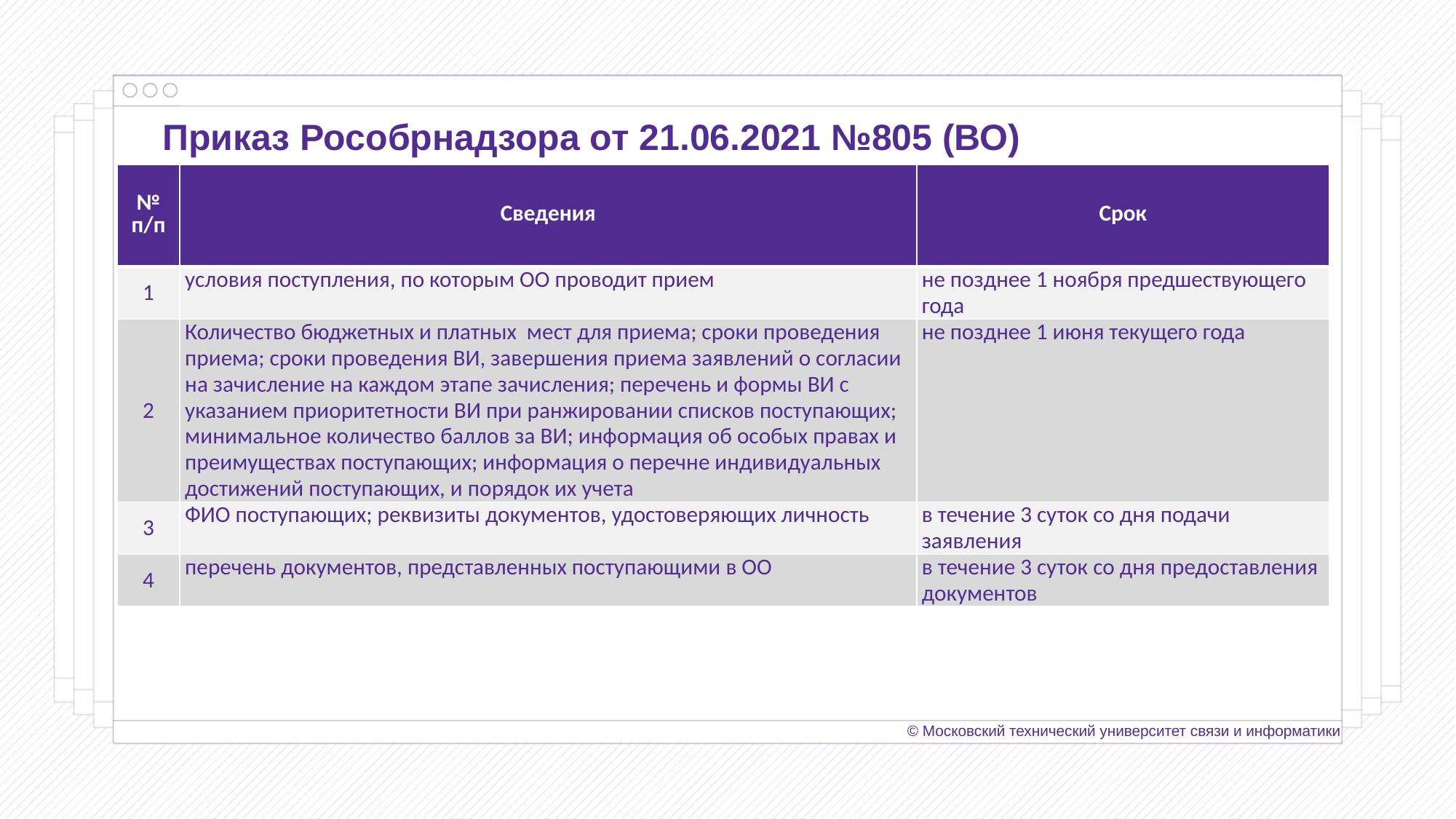

Приказ Рособрнадзора от 21.06.2021 №805 (ВО)
| № п/п | Сведения | Срок |
| --- | --- | --- |
| 1 | условия поступления, по которым ОО проводит прием | не позднее 1 ноября предшествующего года |
| 2 | Количество бюджетных и платных мест для приема; сроки проведения приема; сроки проведения ВИ, завершения приема заявлений о согласии на зачисление на каждом этапе зачисления; перечень и формы ВИ с указанием приоритетности ВИ при ранжировании списков поступающих; минимальное количество баллов за ВИ; информация об особых правах и преимуществах поступающих; информация о перечне индивидуальных достижений поступающих, и порядок их учета | не позднее 1 июня текущего года |
| 3 | ФИО поступающих; реквизиты документов, удостоверяющих личность | в течение 3 суток со дня подачи заявления |
| 4 | перечень документов, представленных поступающими в ОО | в течение 3 суток со дня предоставления документов |
© Московский технический университет связи и информатики